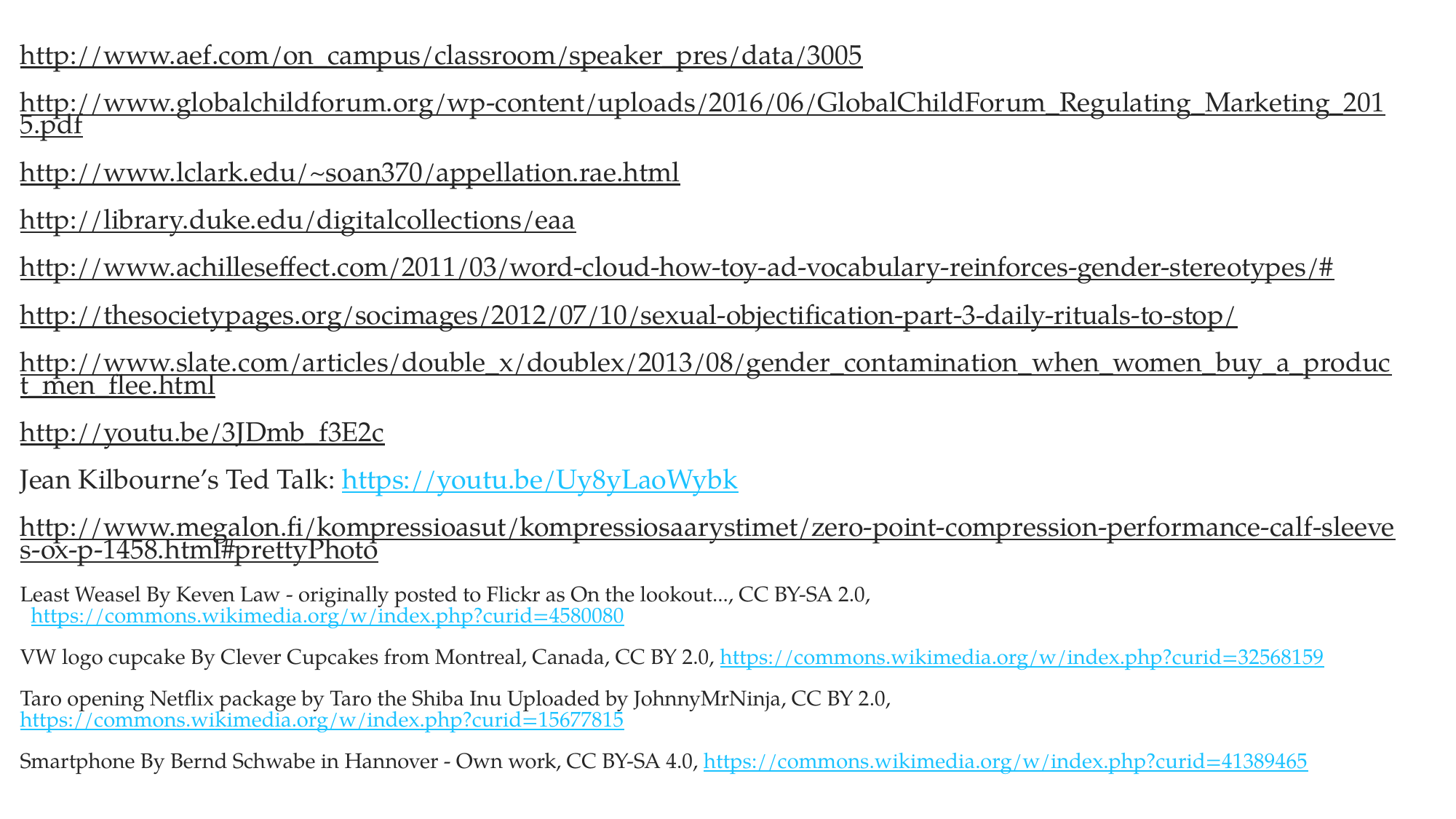

http://www.aef.com/on_campus/classroom/speaker_pres/data/3005
http://www.globalchildforum.org/wp-content/uploads/2016/06/GlobalChildForum_Regulating_Marketing_2015.pdf
http://www.lclark.edu/~soan370/appellation.rae.html
http://library.duke.edu/digitalcollections/eaa
http://www.achilleseffect.com/2011/03/word-cloud-how-toy-ad-vocabulary-reinforces-gender-stereotypes/#
http://thesocietypages.org/socimages/2012/07/10/sexual-objectification-part-3-daily-rituals-to-stop/
http://www.slate.com/articles/double_x/doublex/2013/08/gender_contamination_when_women_buy_a_product_men_flee.html
http://youtu.be/3JDmb_f3E2c
Jean Kilbourne’s Ted Talk: https://youtu.be/Uy8yLaoWybk
http://www.megalon.fi/kompressioasut/kompressiosaarystimet/zero-point-compression-performance-calf-sleeves-ox-p-1458.html#prettyPhoto
Least Weasel By Keven Law - originally posted to Flickr as On the lookout..., CC BY-SA 2.0, https://commons.wikimedia.org/w/index.php?curid=4580080
VW logo cupcake By Clever Cupcakes from Montreal, Canada, CC BY 2.0, https://commons.wikimedia.org/w/index.php?curid=32568159
Taro opening Netflix package by Taro the Shiba Inu Uploaded by JohnnyMrNinja, CC BY 2.0, https://commons.wikimedia.org/w/index.php?curid=15677815
Smartphone By Bernd Schwabe in Hannover - Own work, CC BY-SA 4.0, https://commons.wikimedia.org/w/index.php?curid=41389465